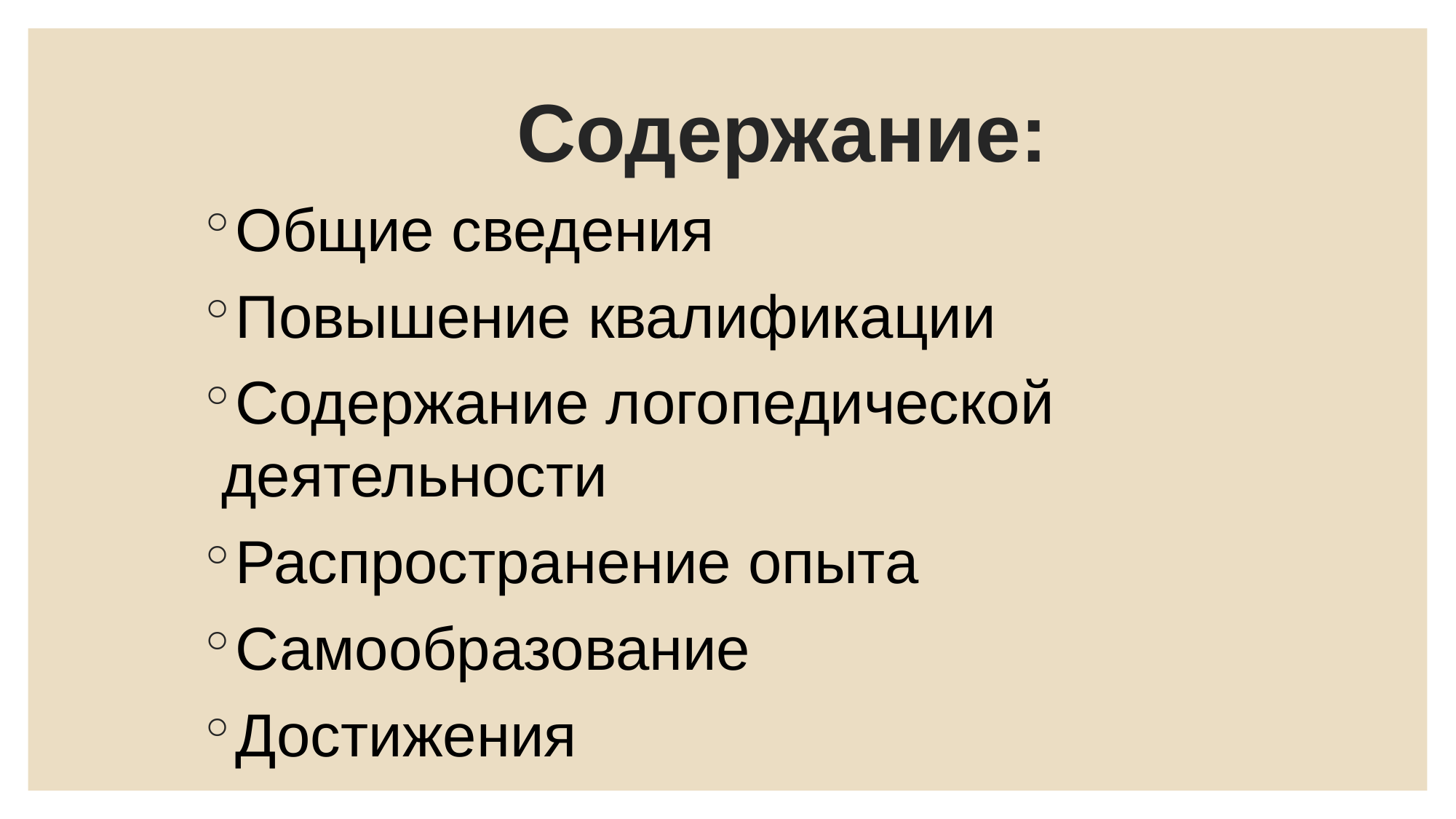

# Содержание:
Общие сведения
Повышение квалификации
Содержание логопедической деятельности
Распространение опыта
Самообразование
Достижения